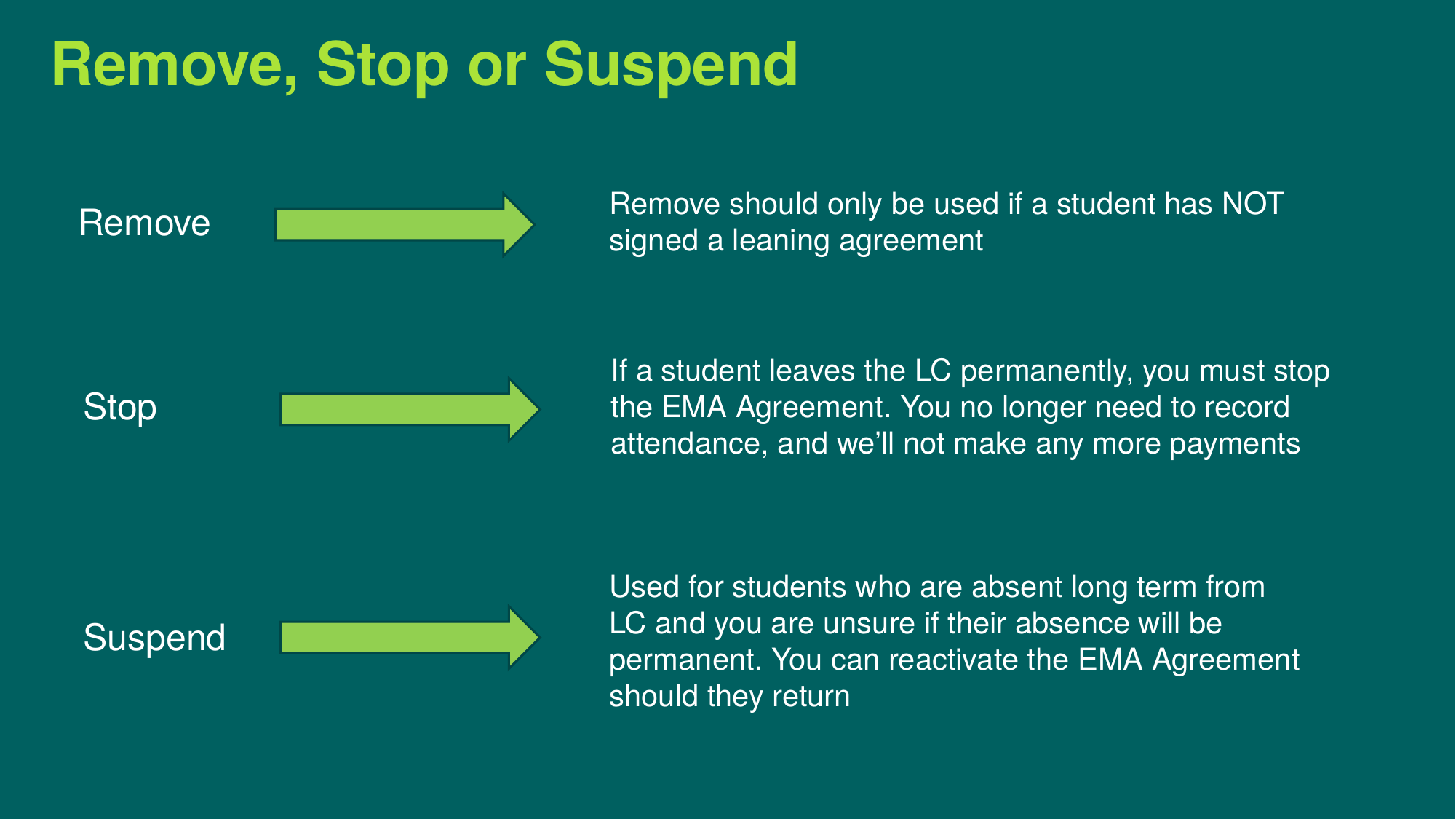

Remove, Stop or Suspend
Remove should only be used if a student has NOT signed a leaning agreement
Remove

If a student leaves the LC permanently, you must stop the EMA Agreement. You no longer need to record attendance, and we’ll not make any more payments
Stop

Used for students who are absent long term from
LC and you are unsure if their absence will be permanent. You can reactivate the EMA Agreement should they return
           Suspend